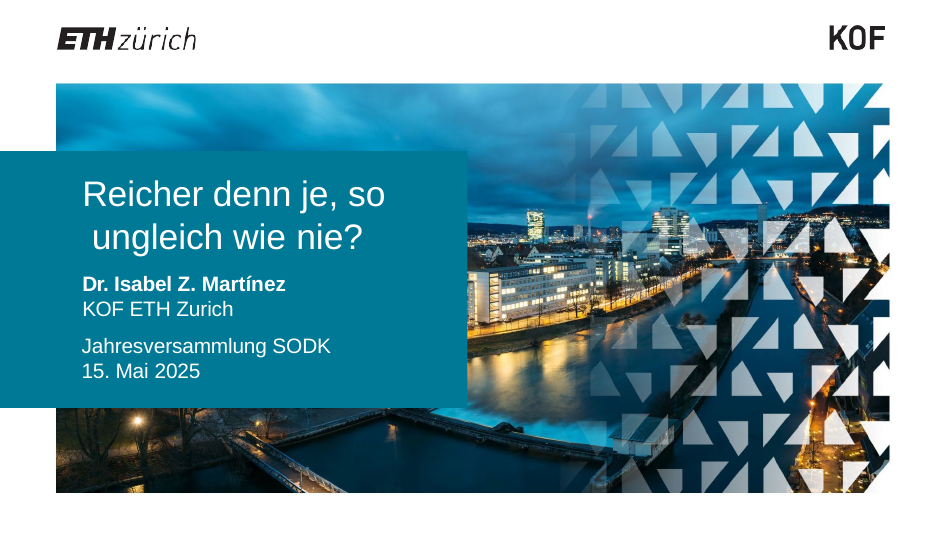

# Reicher denn je, so  ungleich wie nie?
Dr. Isabel Z. Martínez
KOF ETH Zurich
Jahresversammlung SODK
15. Mai 2025